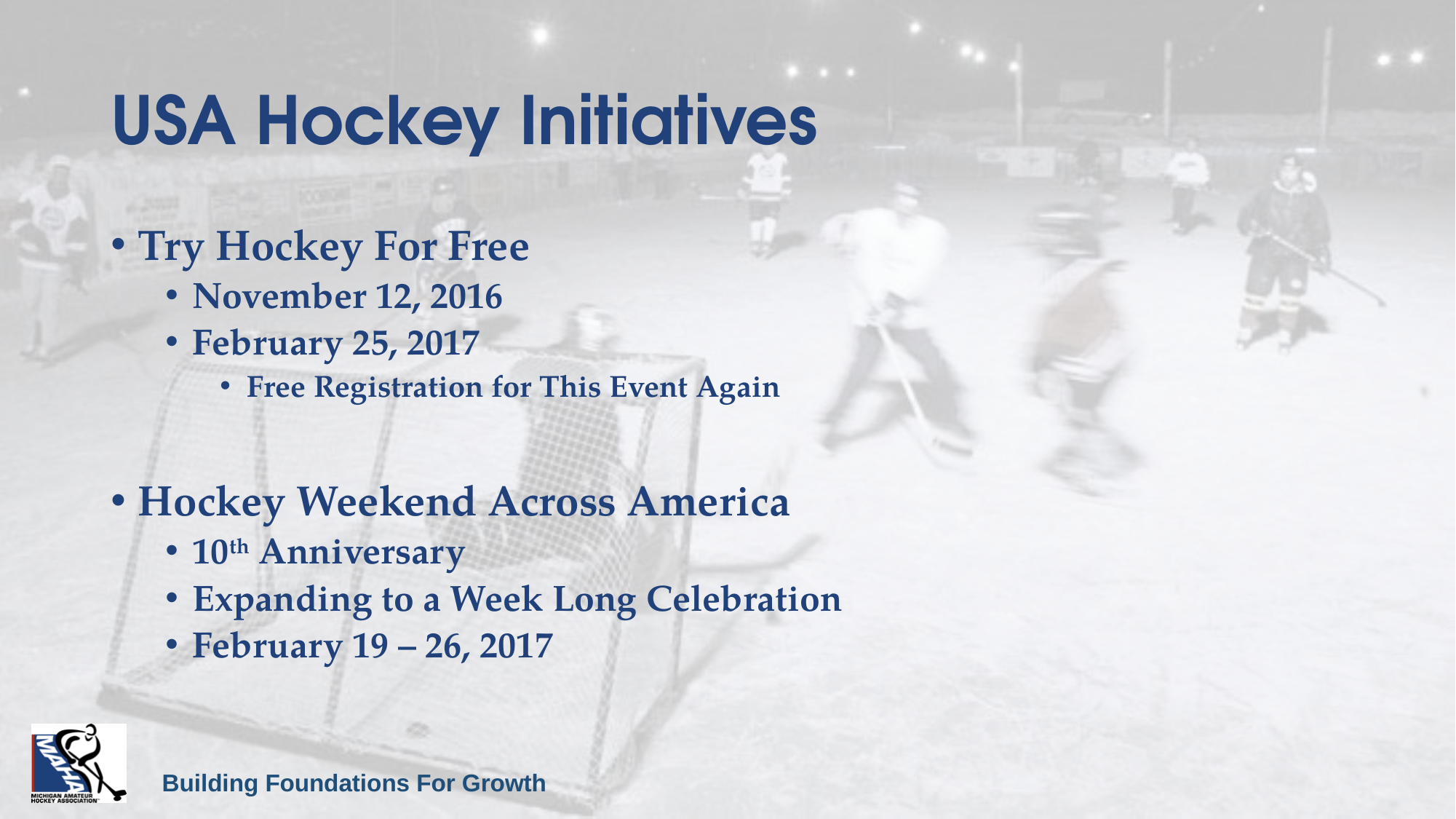

# USA Hockey Initiatives
Try Hockey For Free
November 12, 2016
February 25, 2017
Free Registration for This Event Again

Hockey Weekend Across America
10th Anniversary
Expanding to a Week Long Celebration
February 19 – 26, 2017
Building Foundations For Growth